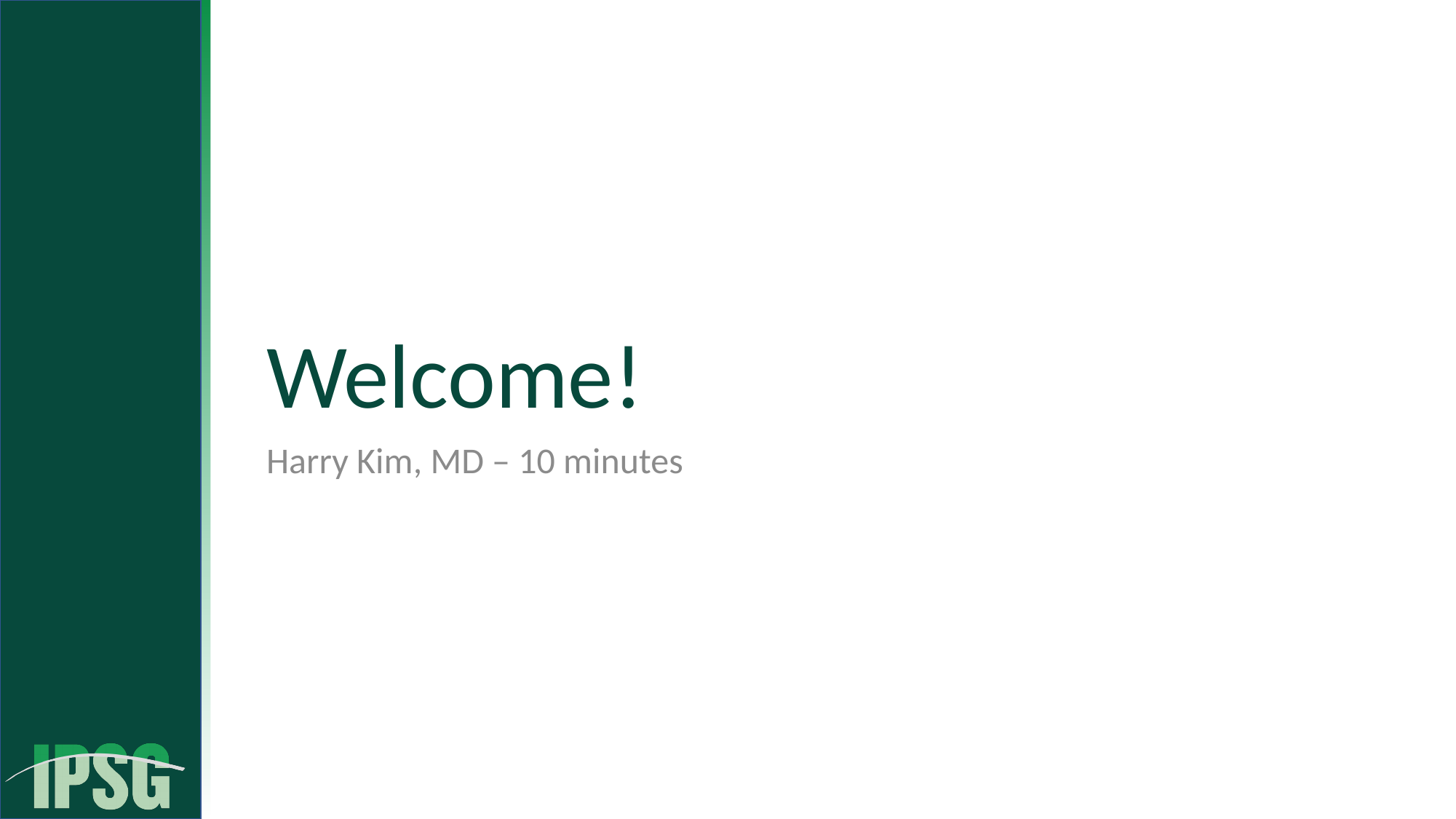

# Welcome!
Harry Kim, MD – 10 minutes